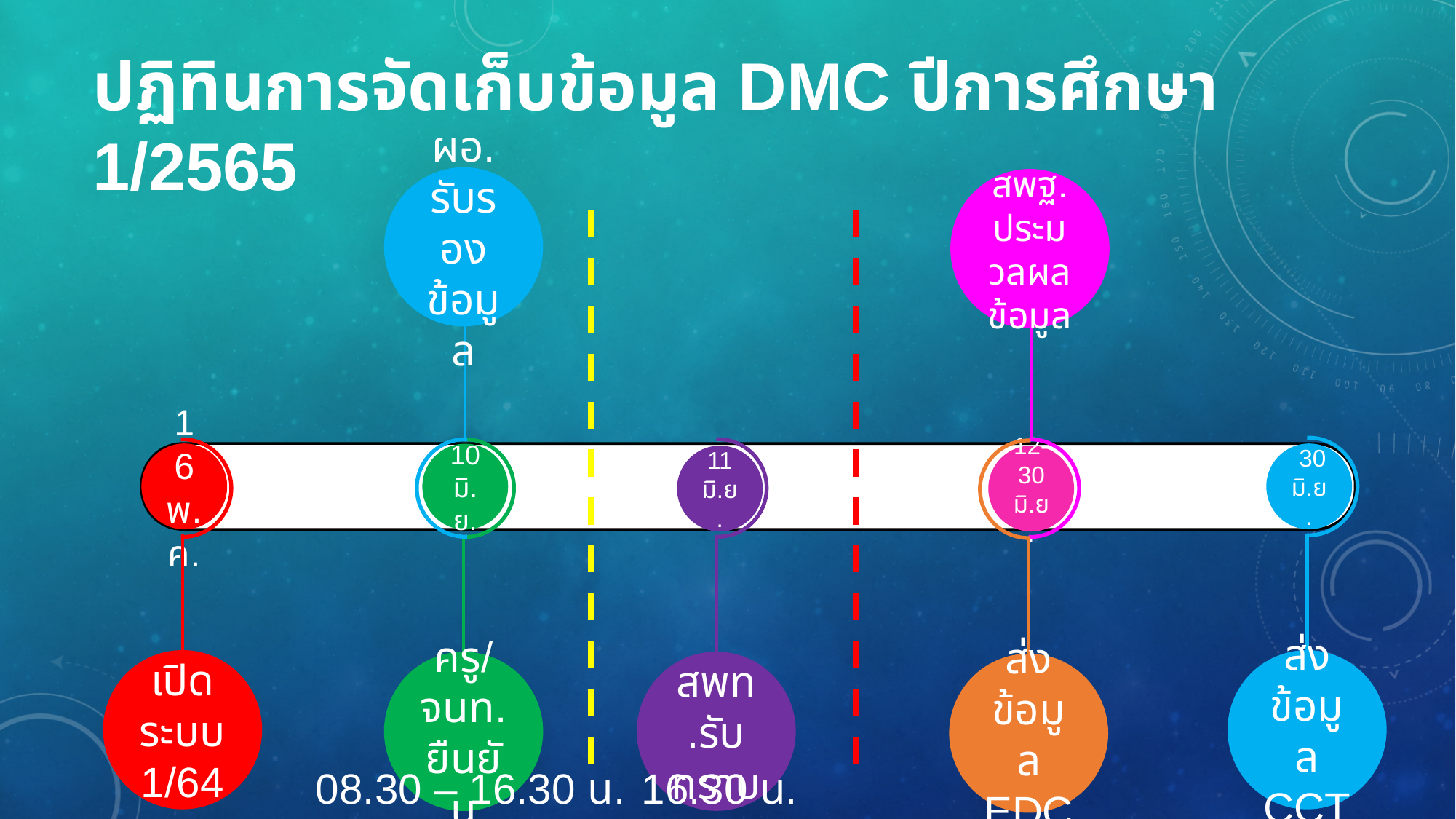

# ปฏิทินการจัดเก็บข้อมูล DMC ปีการศึกษา 1/2565
ผอ. รับรองข้อมูล

สพฐ.ประมวลผลข้อมูล

ส่งข้อมูล CCT

สพท.รับทราบ

เปิดระบบ 1/64

ครู/จนท.ยืนยัน

ส่งข้อมูล EDC
16 พ.ค.

 30 มิ.ย.
10 มิ.ย.
11 มิ.ย.
12-30 มิ.ย.
16.30 น.
08.30 – 16.30 น.